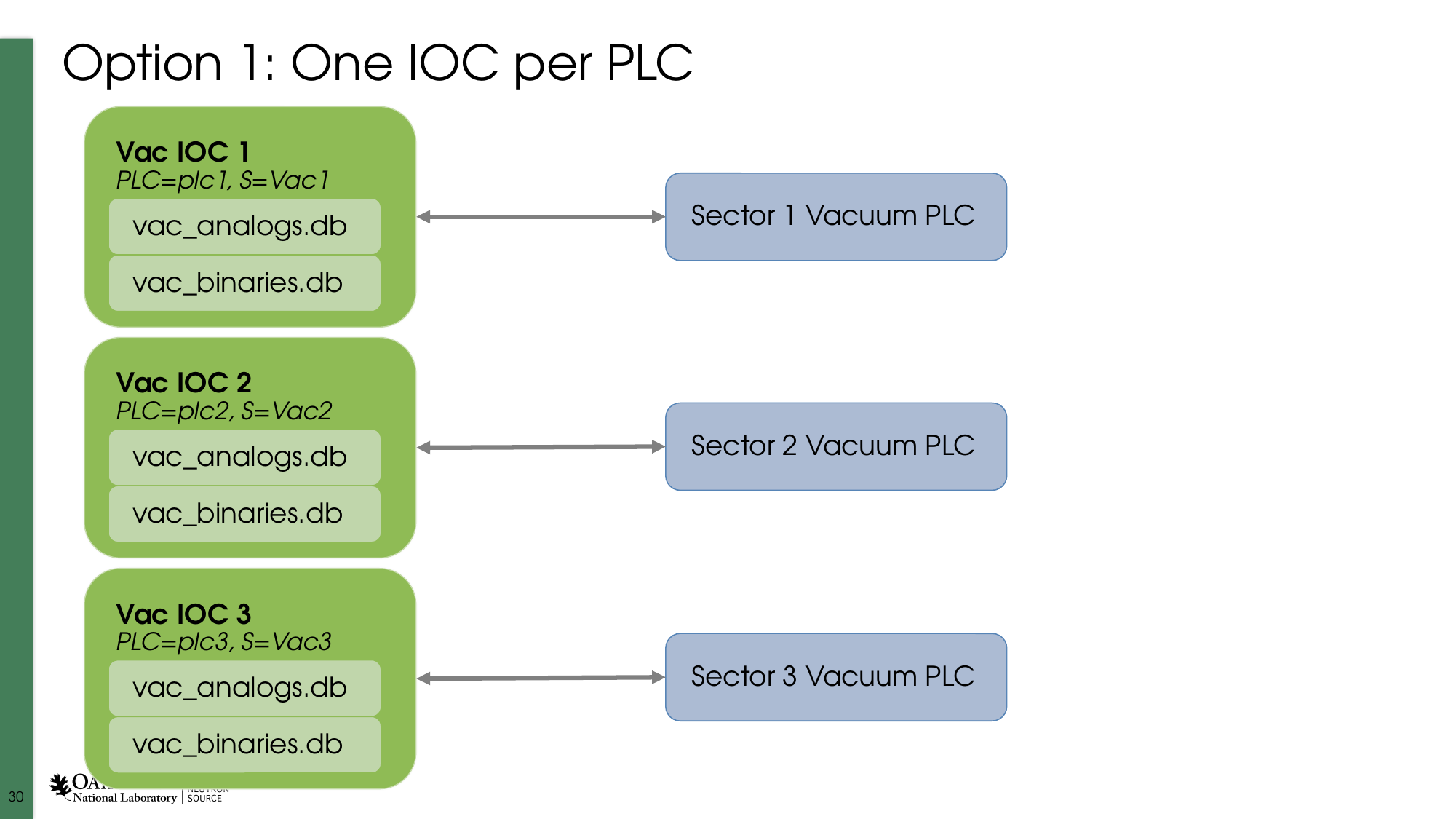

# Option 1: One IOC per PLC
Vac IOC 1
PLC=plc1, S=Vac1
Sector 1 Vacuum PLC
vac_analogs.db
vac_binaries.db
Vac IOC 2
PLC=plc2, S=Vac2
Sector 2 Vacuum PLC
vac_analogs.db
vac_binaries.db
Vac IOC 3
PLC=plc3, S=Vac3
Sector 3 Vacuum PLC
vac_analogs.db
vac_binaries.db